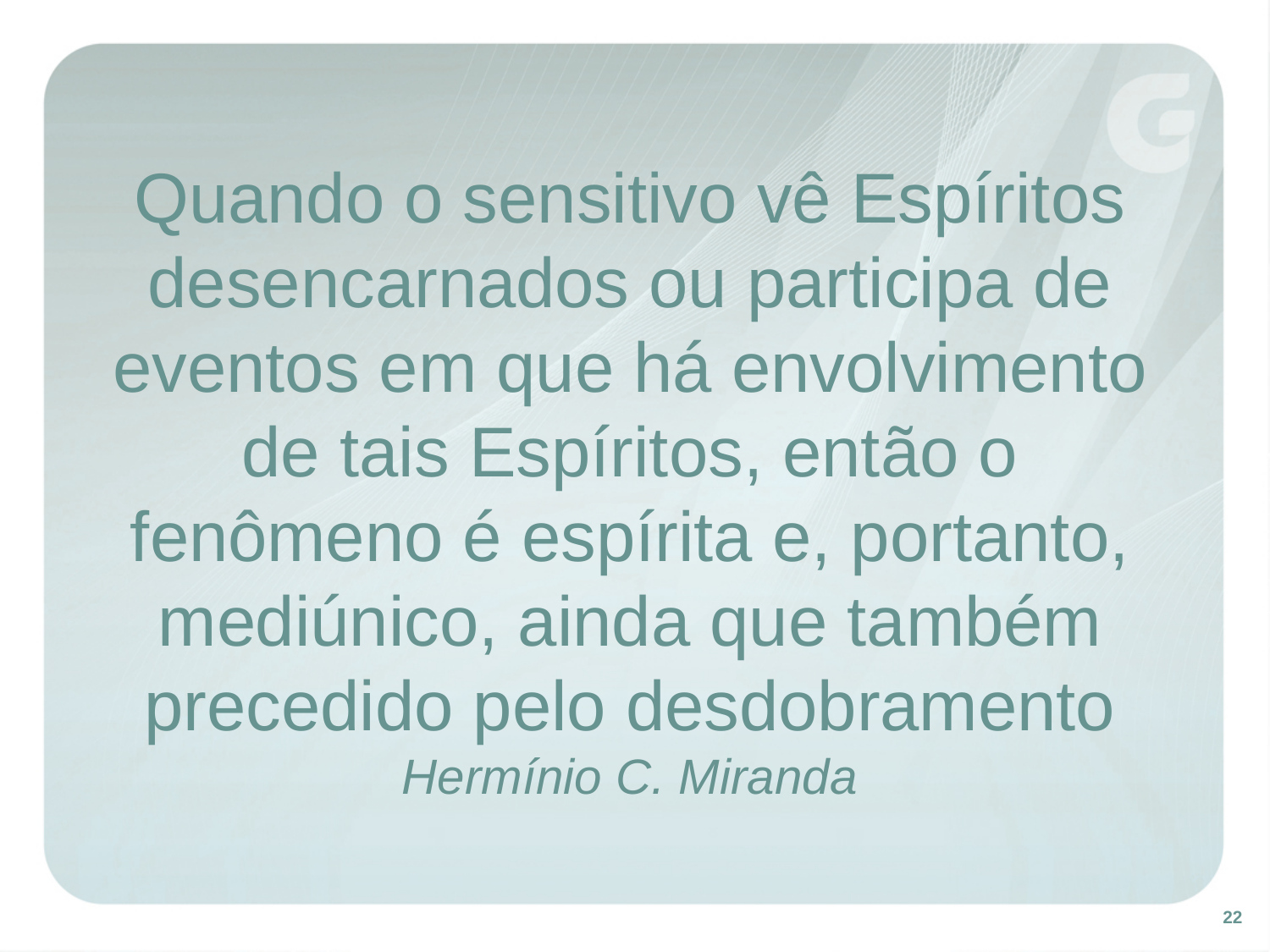

Quando o sensitivo vê Espíritos desencarnados ou participa de eventos em que há envolvimento de tais Espíritos, então o fenômeno é espírita e, portanto, mediúnico, ainda que também precedido pelo desdobramento
Hermínio C. Miranda
22